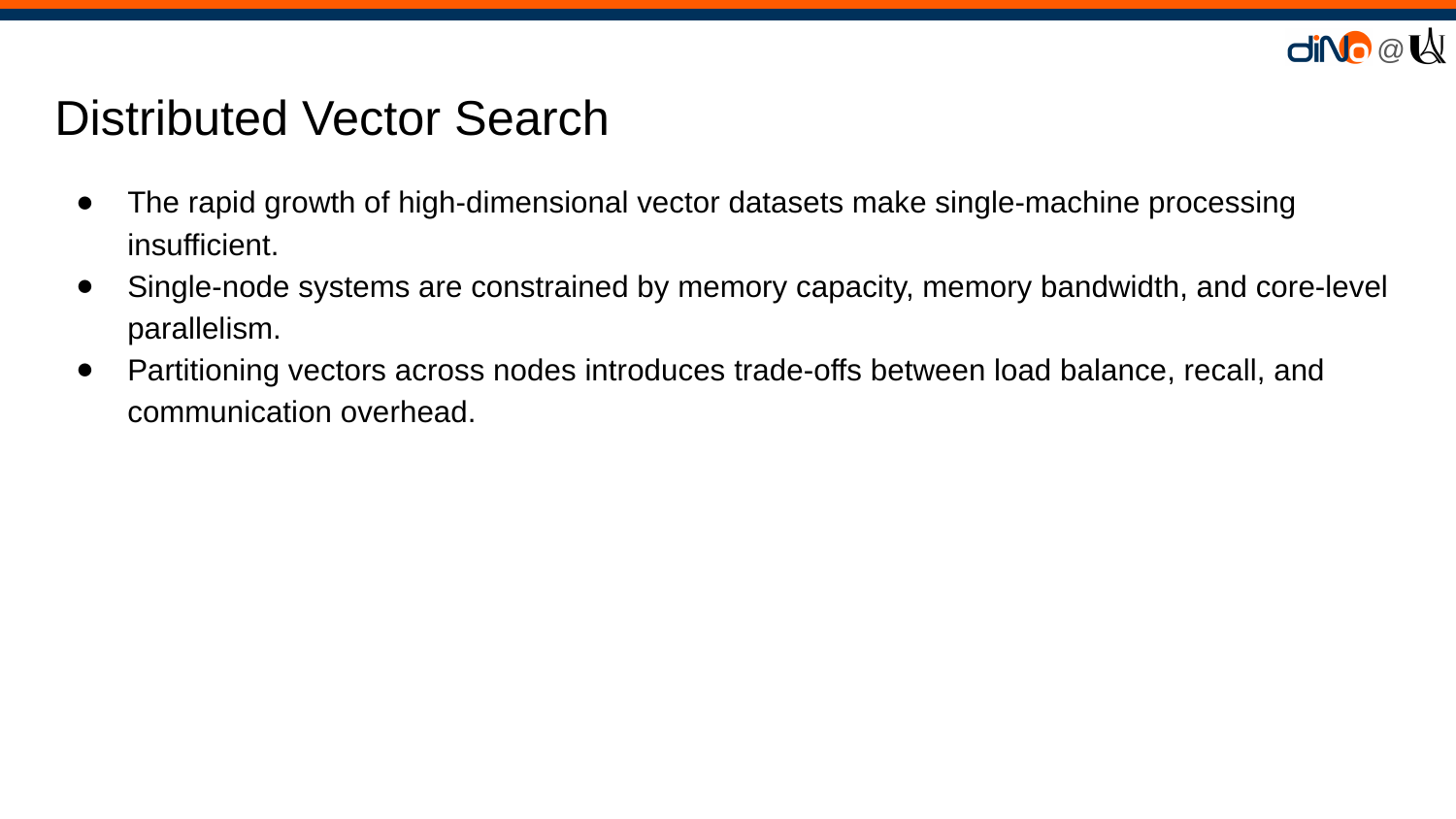

# Distributed Vector Search
The rapid growth of high-dimensional vector datasets make single-machine processing insufficient.
Single-node systems are constrained by memory capacity, memory bandwidth, and core-level parallelism.
Partitioning vectors across nodes introduces trade-offs between load balance, recall, and communication overhead.